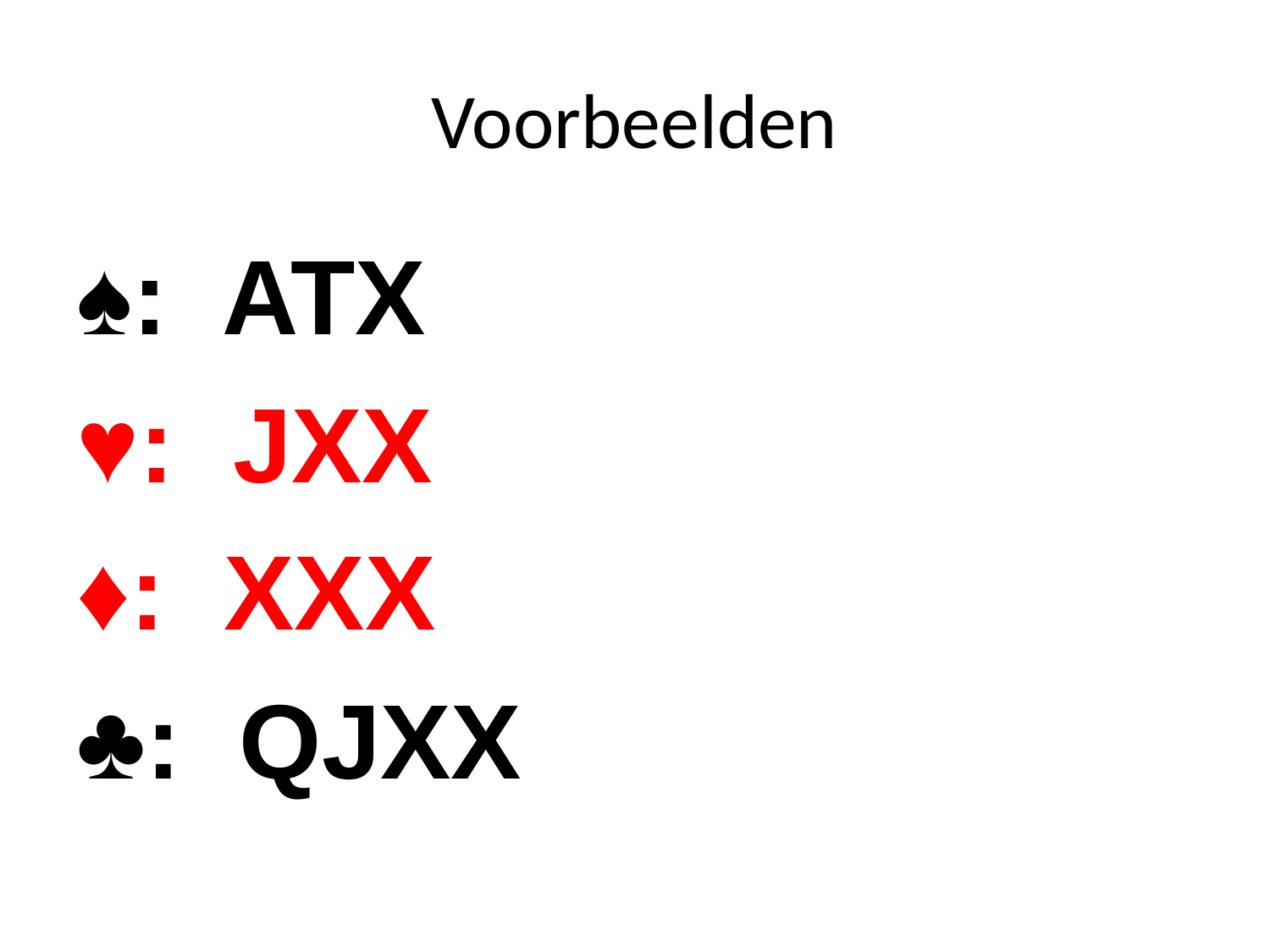

# Voorbeelden
♠:  ATX
♥:  JXX
♦:  XXX
♣:  QJXX